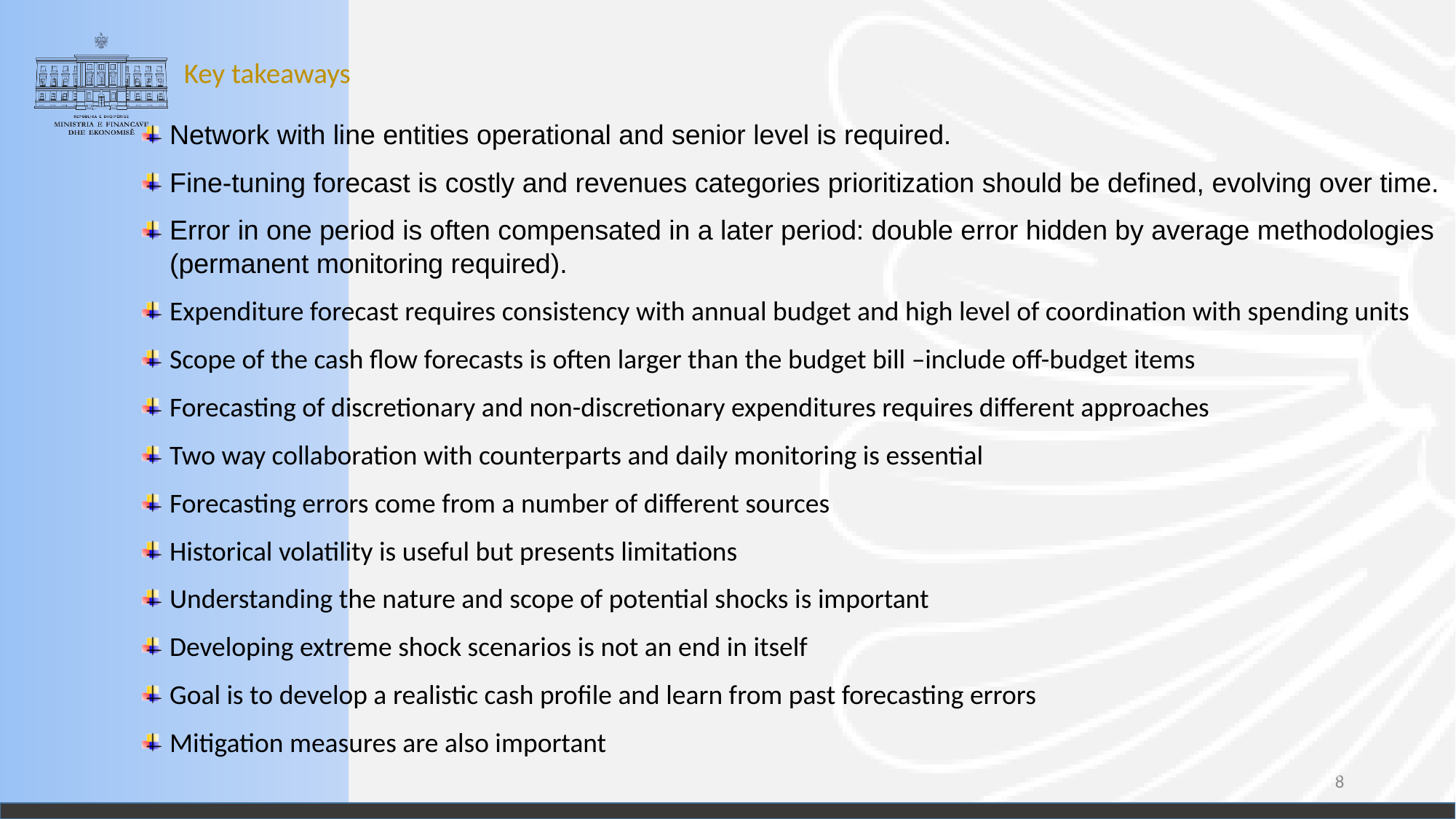

# Key takeaways
Network with line entities operational and senior level is required.
Fine-tuning forecast is costly and revenues categories prioritization should be defined, evolving over time.
Error in one period is often compensated in a later period: double error hidden by average methodologies (permanent monitoring required).
Expenditure forecast requires consistency with annual budget and high level of coordination with spending units
Scope of the cash flow forecasts is often larger than the budget bill –include off-budget items
Forecasting of discretionary and non-discretionary expenditures requires different approaches
Two way collaboration with counterparts and daily monitoring is essential
Forecasting errors come from a number of different sources
Historical volatility is useful but presents limitations
Understanding the nature and scope of potential shocks is important
Developing extreme shock scenarios is not an end in itself
Goal is to develop a realistic cash profile and learn from past forecasting errors
Mitigation measures are also important

8